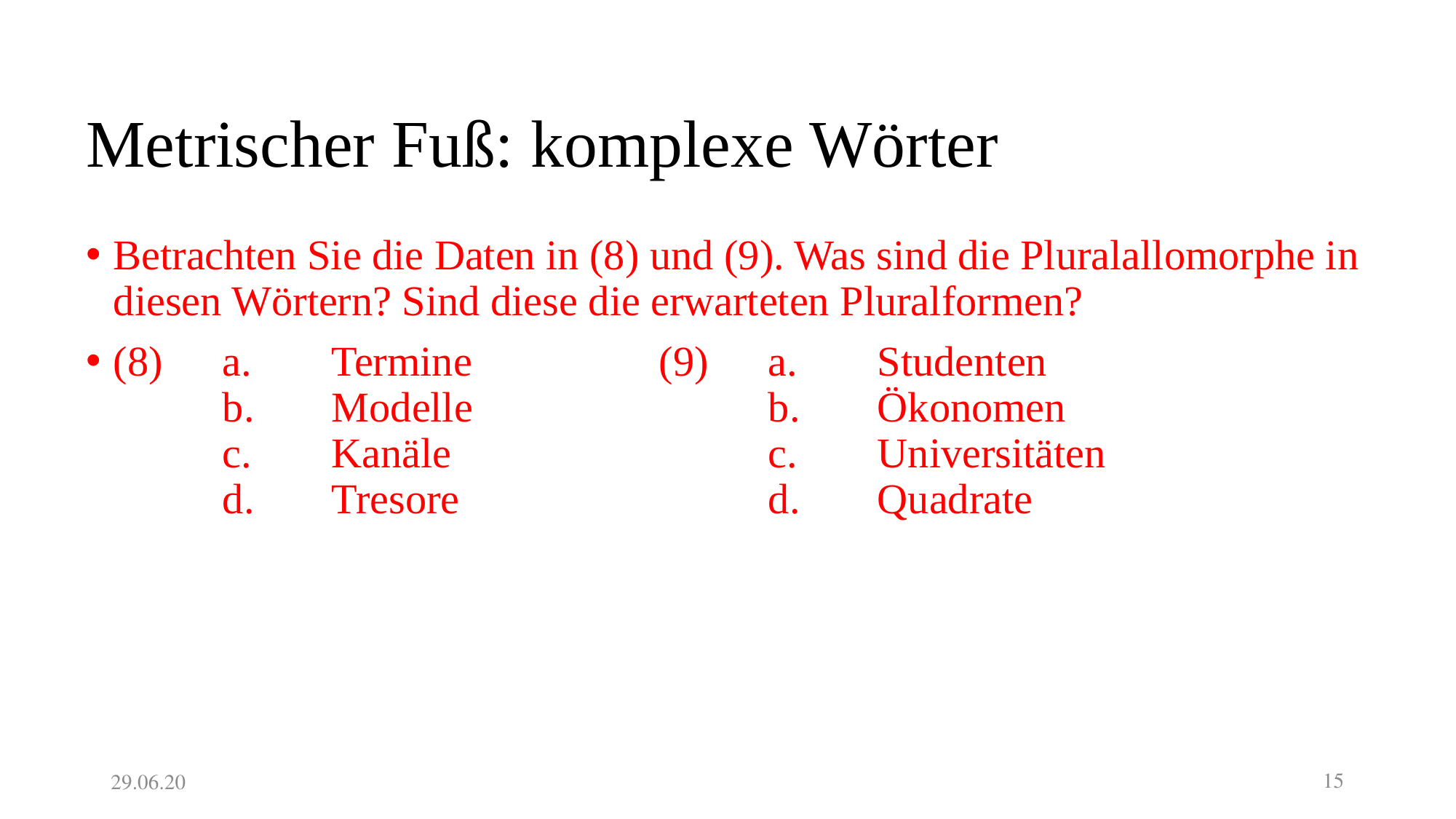

# Metrischer Fuß: komplexe Wörter
Betrachten Sie die Daten in (8) und (9). Was sind die Pluralallomorphe in diesen Wörtern? Sind diese die erwarteten Pluralformen?
(8)	a.	Termine		(9)	a.	Studenten
	b.	Modelle			b.	Ökonomen
	c.	Kanäle			c.	Universitäten
	d.	Tresore			d.	Quadrate

29.06.20
15